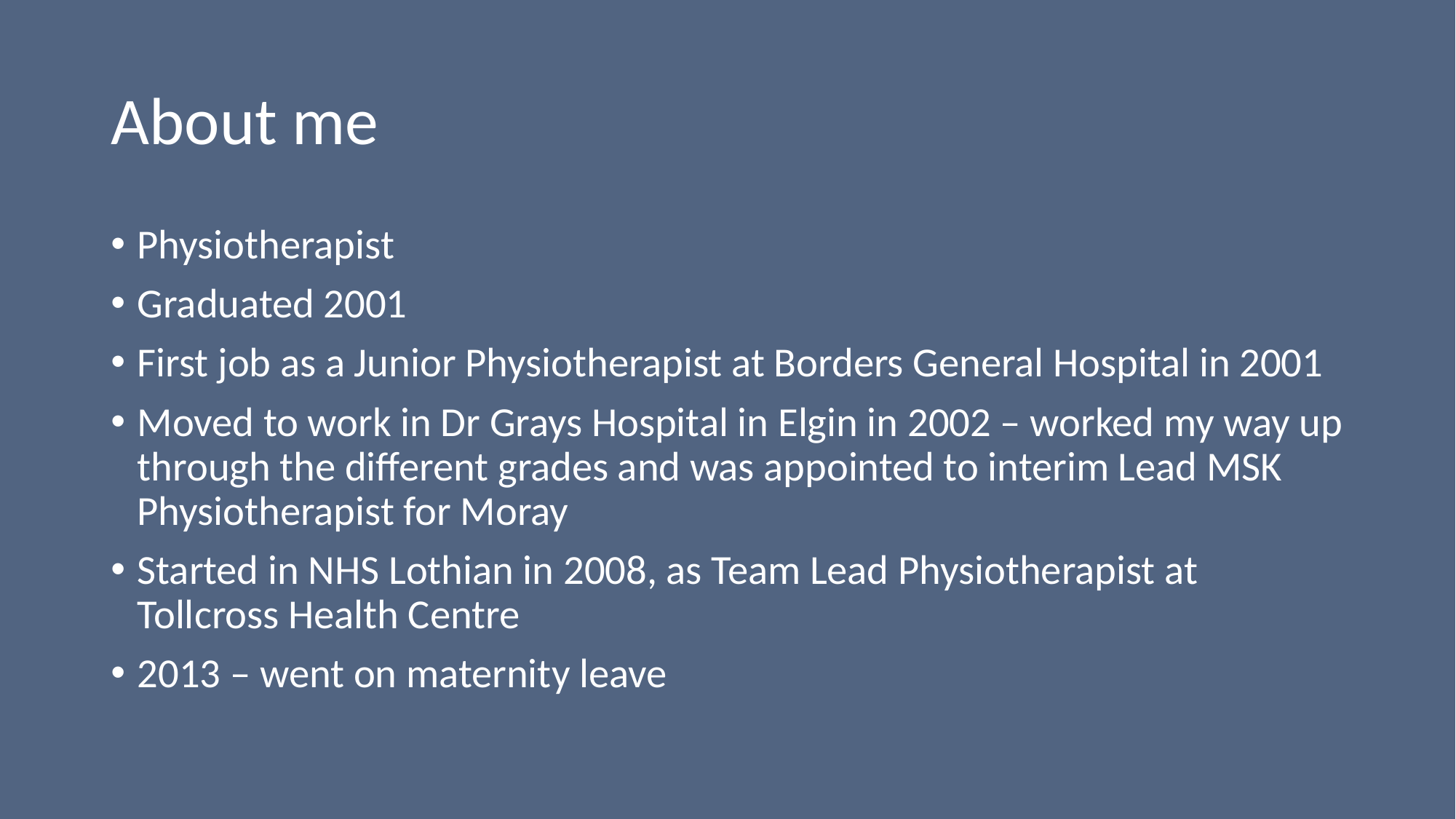

# About me
Physiotherapist
Graduated 2001
First job as a Junior Physiotherapist at Borders General Hospital in 2001
Moved to work in Dr Grays Hospital in Elgin in 2002 – worked my way up through the different grades and was appointed to interim Lead MSK Physiotherapist for Moray
Started in NHS Lothian in 2008, as Team Lead Physiotherapist at Tollcross Health Centre
2013 – went on maternity leave